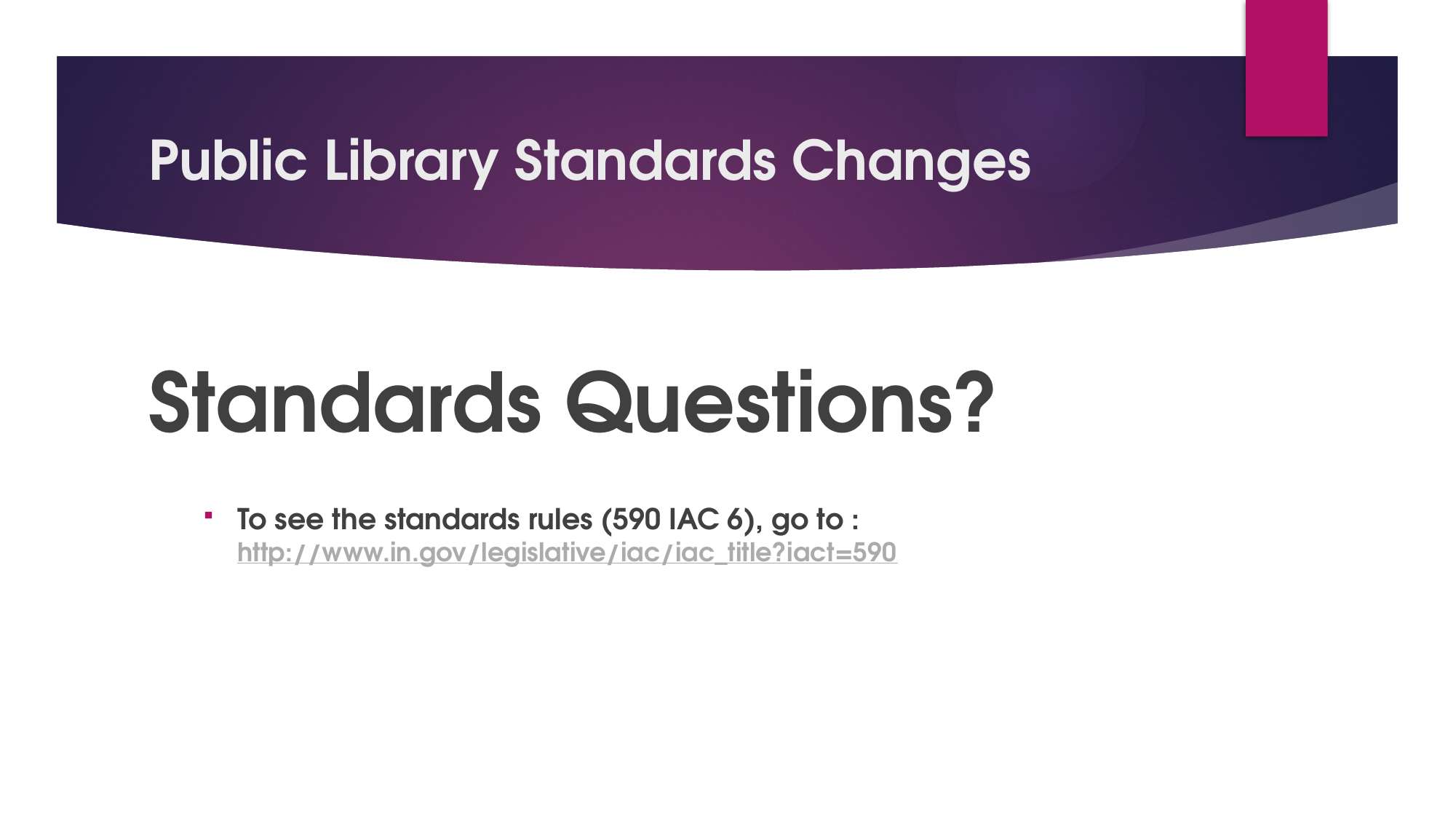

# Public Library Standards Changes

Standards Questions?

To see the standards rules (590 IAC 6), go to : http://www.in.gov/legislative/iac/iac_title?iact=590